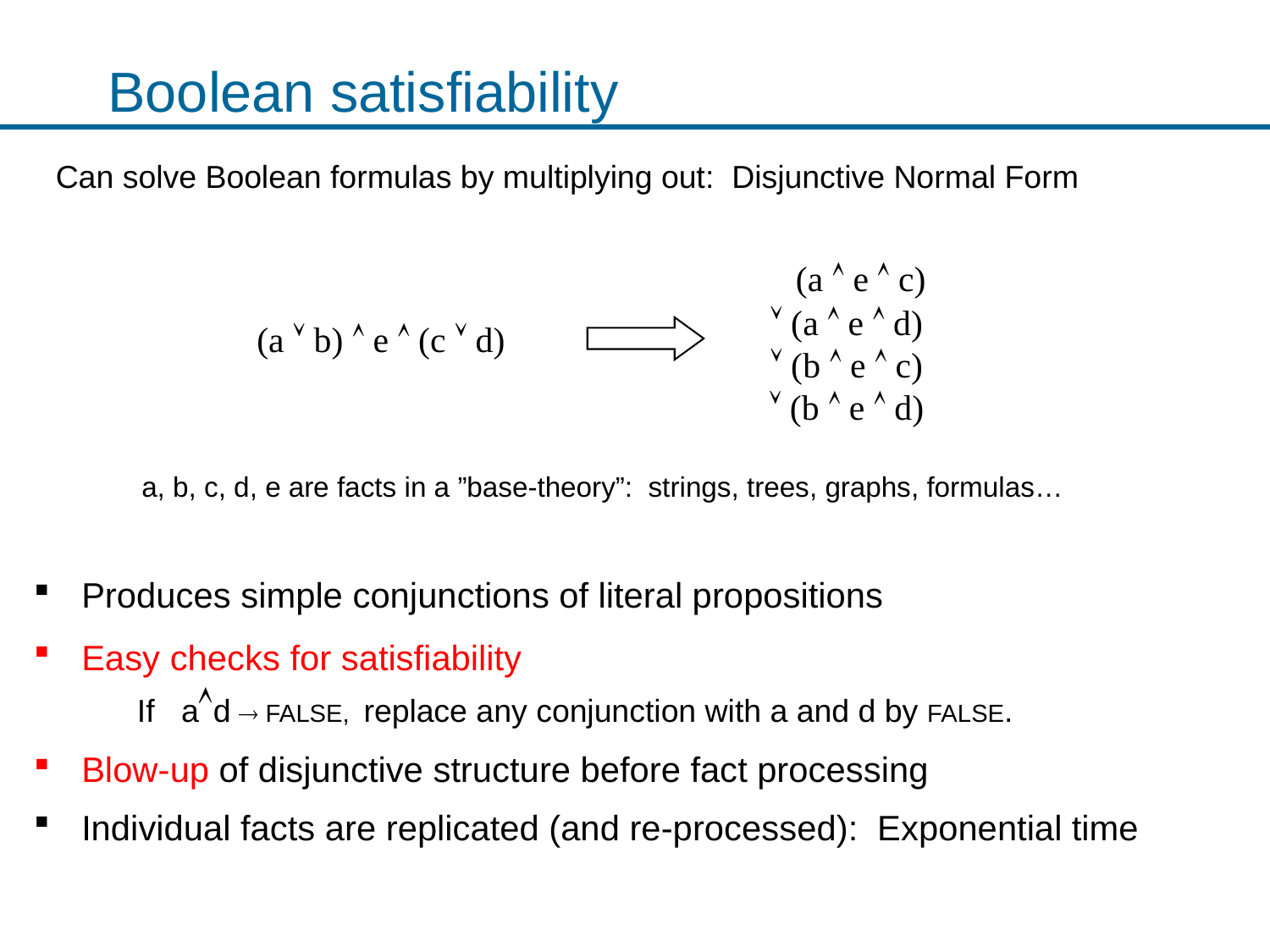

# Boolean satisfiability
Can solve Boolean formulas by multiplying out:  Disjunctive Normal Form
   (a ∧ e ∧ c)
∨ (a ∧ e ∧ d)
∨ (b ∧ e ∧ c)
∨ (b ∧ e ∧ d)
(a ∨ b) ∧ e ∧ (c ∨ d)

 a, b, c, d, e are facts in a ”base-theory”:  strings, trees, graphs, formulas…
Produces simple conjunctions of literal propositions
Easy checks for satisfiability
	If   a∧d → FALSE,  replace any conjunction with a and d by FALSE.
Blow-up of disjunctive structure before fact processing
Individual facts are replicated (and re-processed):  Exponential time